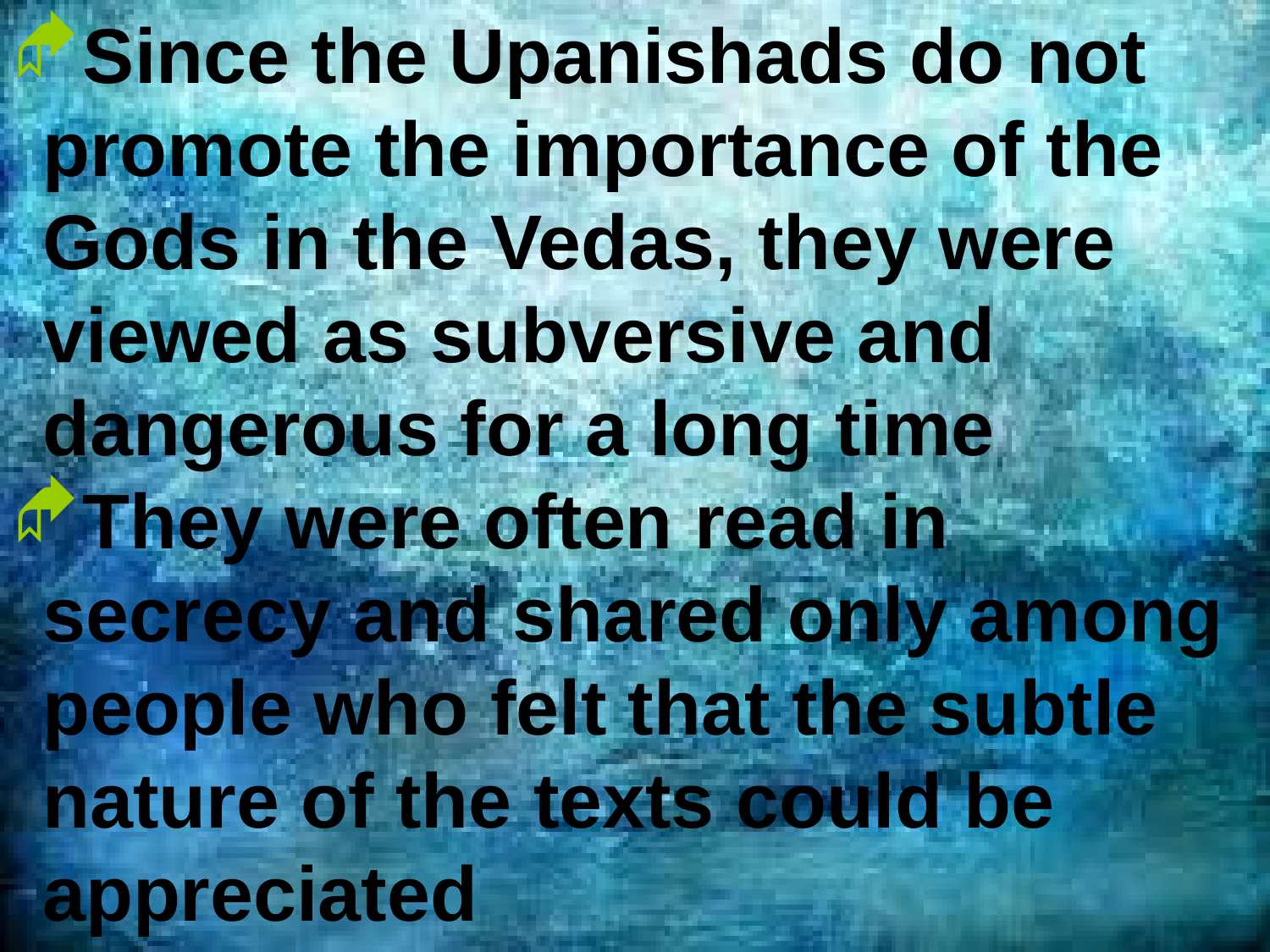

Since the Upanishads do not promote the importance of the Gods in the Vedas, they were viewed as subversive and dangerous for a long time
They were often read in secrecy and shared only among people who felt that the subtle nature of the texts could be appreciated